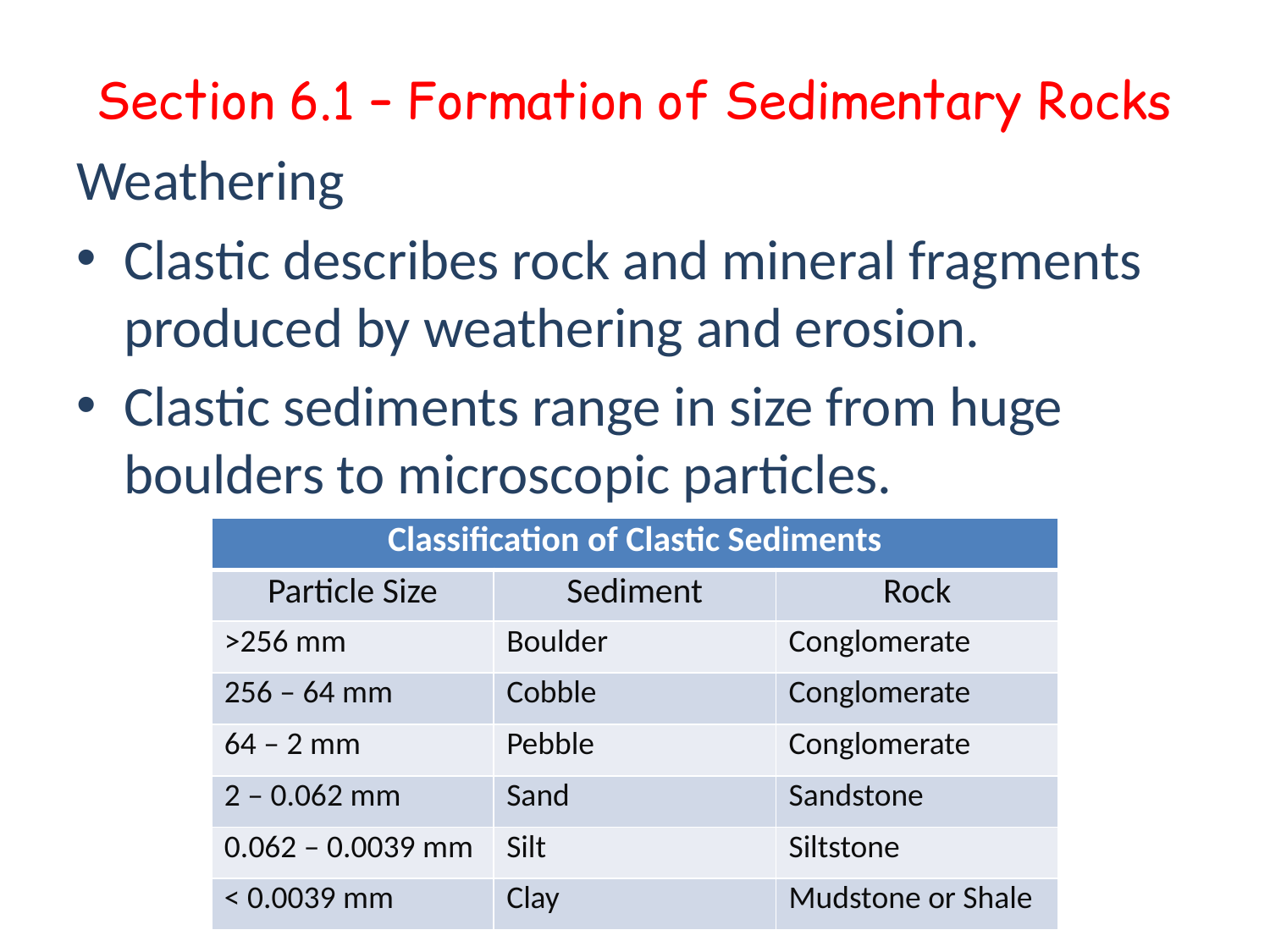

# Section 6.1 – Formation of Sedimentary Rocks
Weathering
Clastic describes rock and mineral fragments produced by weathering and erosion.
Clastic sediments range in size from huge boulders to microscopic particles.

| Classification of Clastic Sediments |  |  |
| --- | --- | --- |
| Particle Size | Sediment | Rock |
| >256 mm | Boulder | Conglomerate |
| 256 – 64 mm | Cobble | Conglomerate |
| 64 – 2 mm | Pebble | Conglomerate |
| 2 – 0.062 mm | Sand | Sandstone |
| 0.062 – 0.0039 mm | Silt | Siltstone |
| < 0.0039 mm | Clay | Mudstone or Shale |